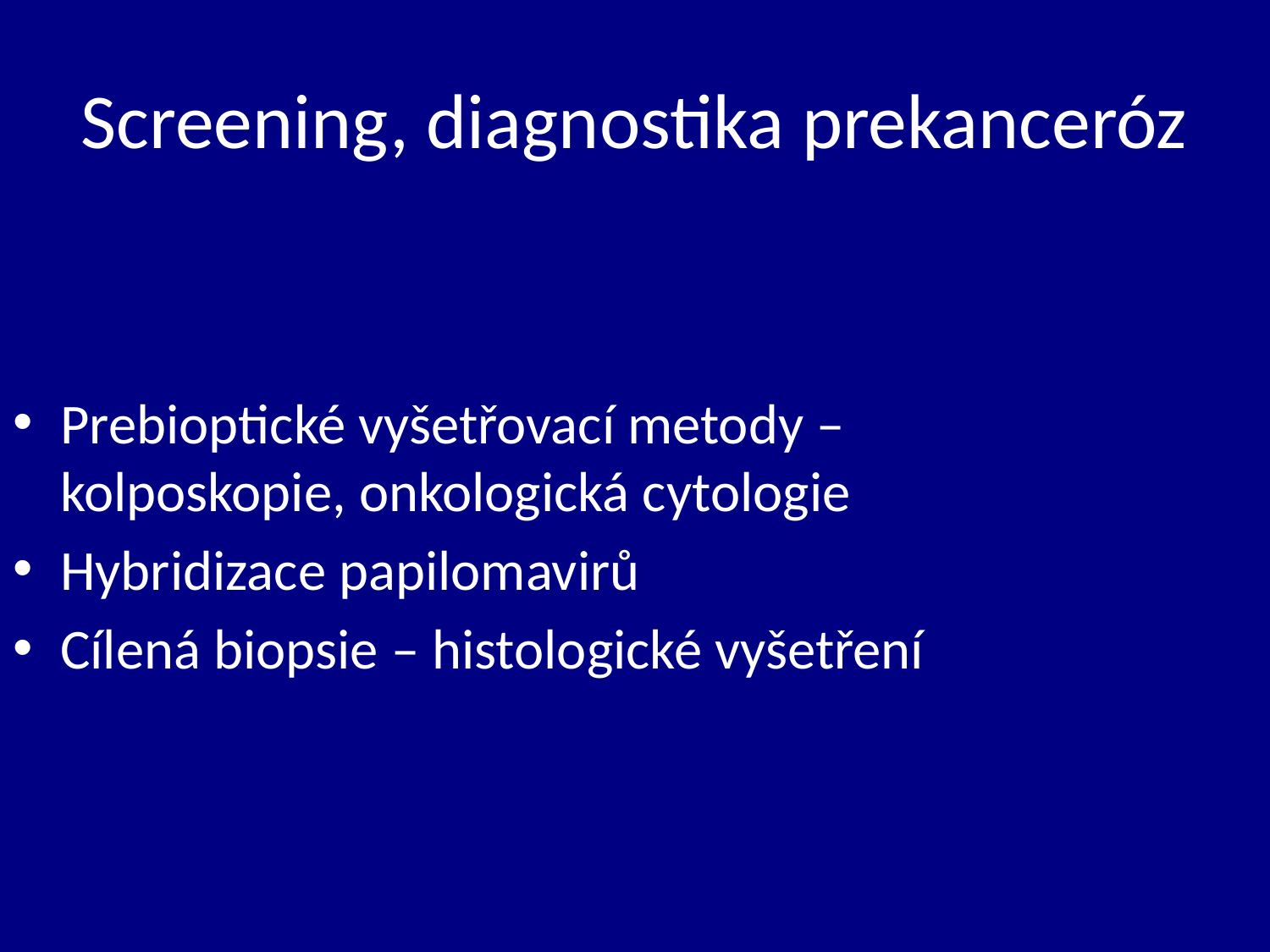

# Screening, diagnostika prekanceróz
Prebioptické vyšetřovací metody – kolposkopie, onkologická cytologie
Hybridizace papilomavirů
Cílená biopsie – histologické vyšetření